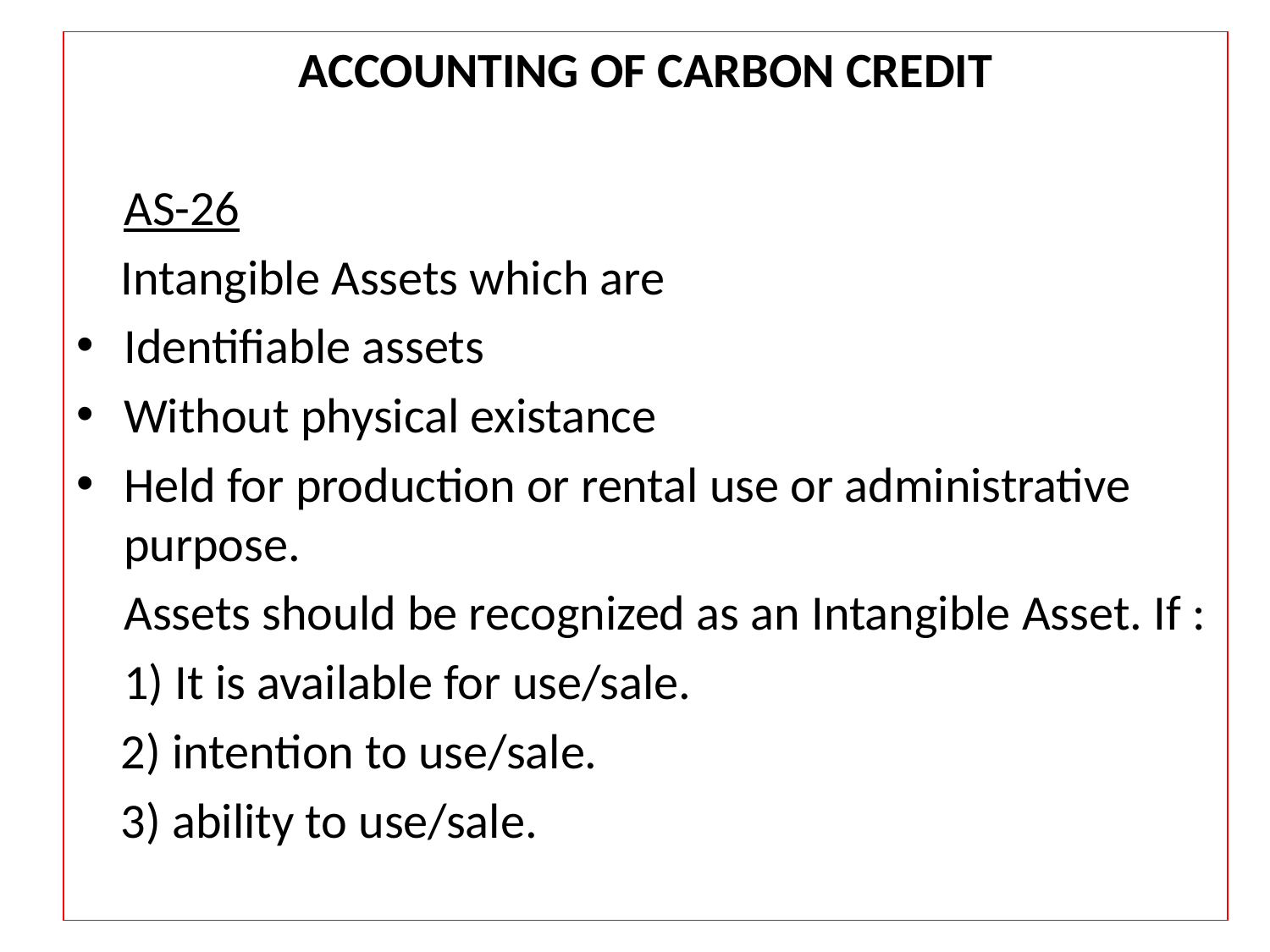

ACCOUNTING OF CARBON CREDIT

	AS-26
    Intangible Assets which are
Identifiable assets
Without physical existance
Held for production or rental use or administrative purpose.
	Assets should be recognized as an Intangible Asset. If :
	1) It is available for use/sale.
    2) intention to use/sale.
    3) ability to use/sale.